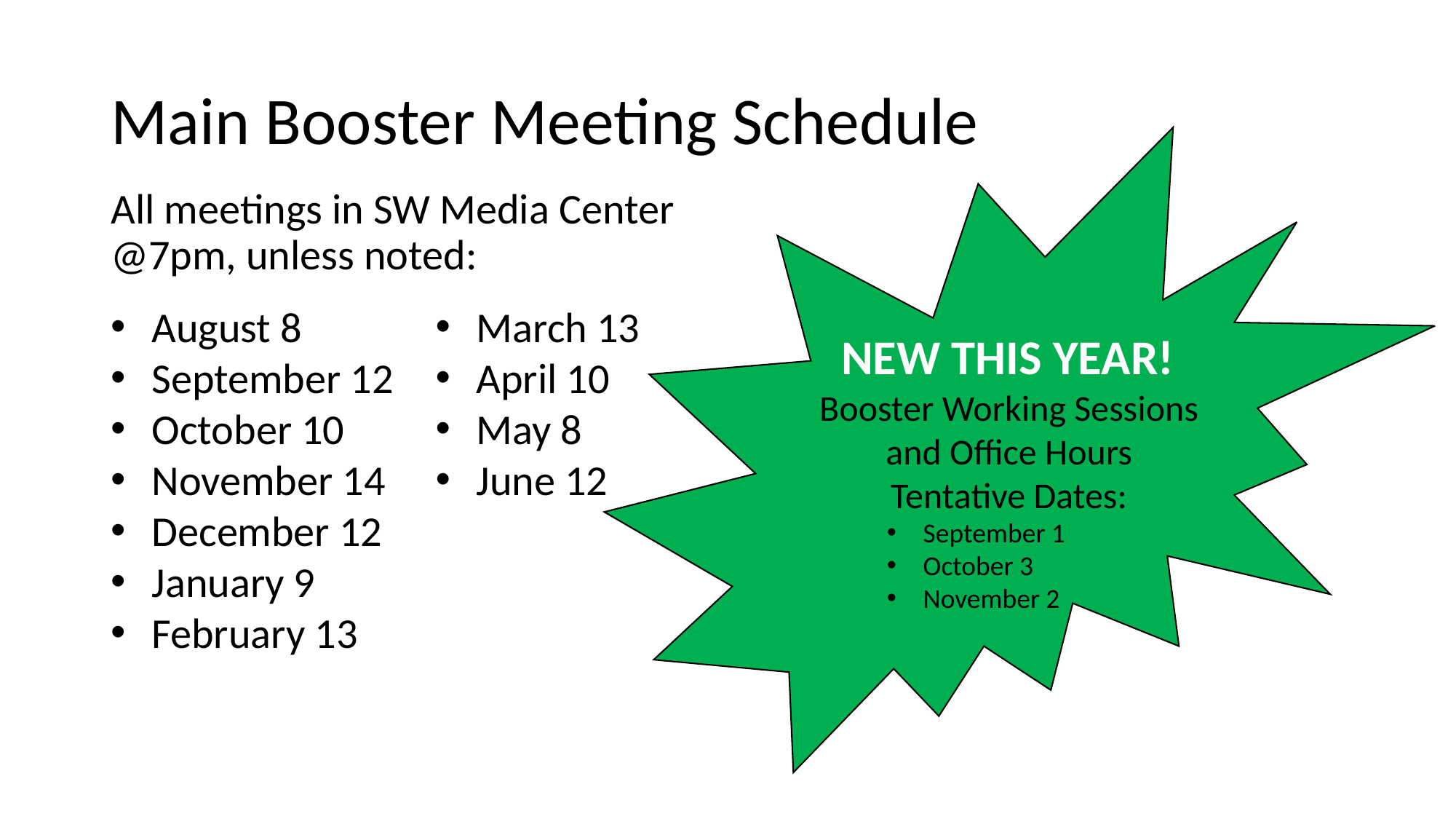

# Main Booster Meeting Schedule

All meetings in SW Media Center @7pm, unless noted:
August 8
September 12
October 10
November 14
December 12
January 9
February 13
March 13
April 10
May 8
June 12
NEW THIS YEAR!
Booster Working Sessions
and Office Hours
Tentative Dates:
September 1
October 3
November 2